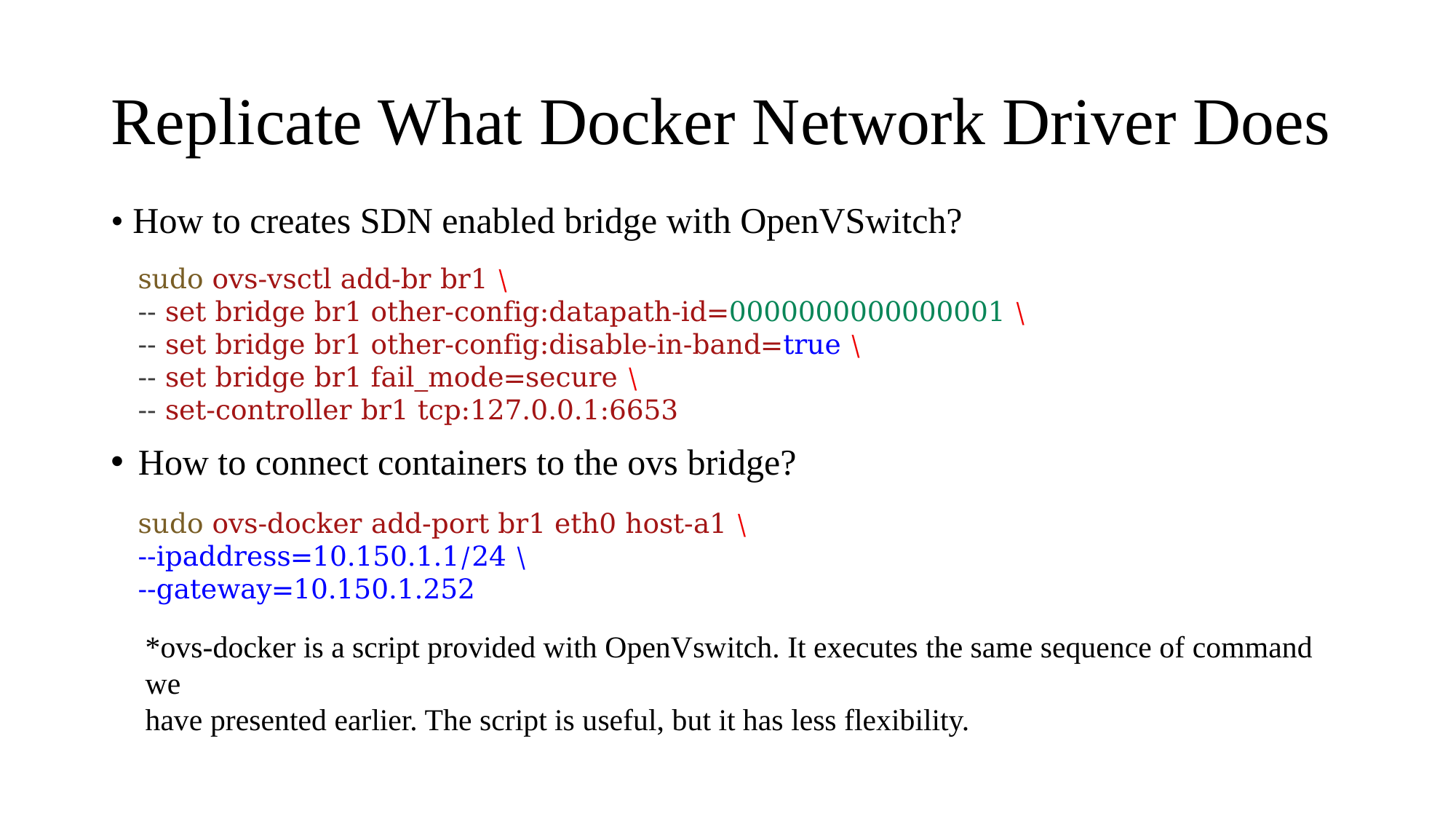

# Replicate What Docker Network Driver Does
• How to creates SDN enabled bridge with OpenVSwitch?
sudo ovs-vsctl add-br br1 \
-- set bridge br1 other-config:datapath-id=0000000000000001 \
-- set bridge br1 other-config:disable-in-band=true \
-- set bridge br1 fail_mode=secure \
-- set-controller br1 tcp:127.0.0.1:6653
How to connect containers to the ovs bridge?
sudo ovs-docker add-port br1 eth0 host-a1 \
--ipaddress=10.150.1.1/24 \
--gateway=10.150.1.252
*ovs-docker is a script provided with OpenVswitch. It executes the same sequence of command we
have presented earlier. The script is useful, but it has less flexibility.